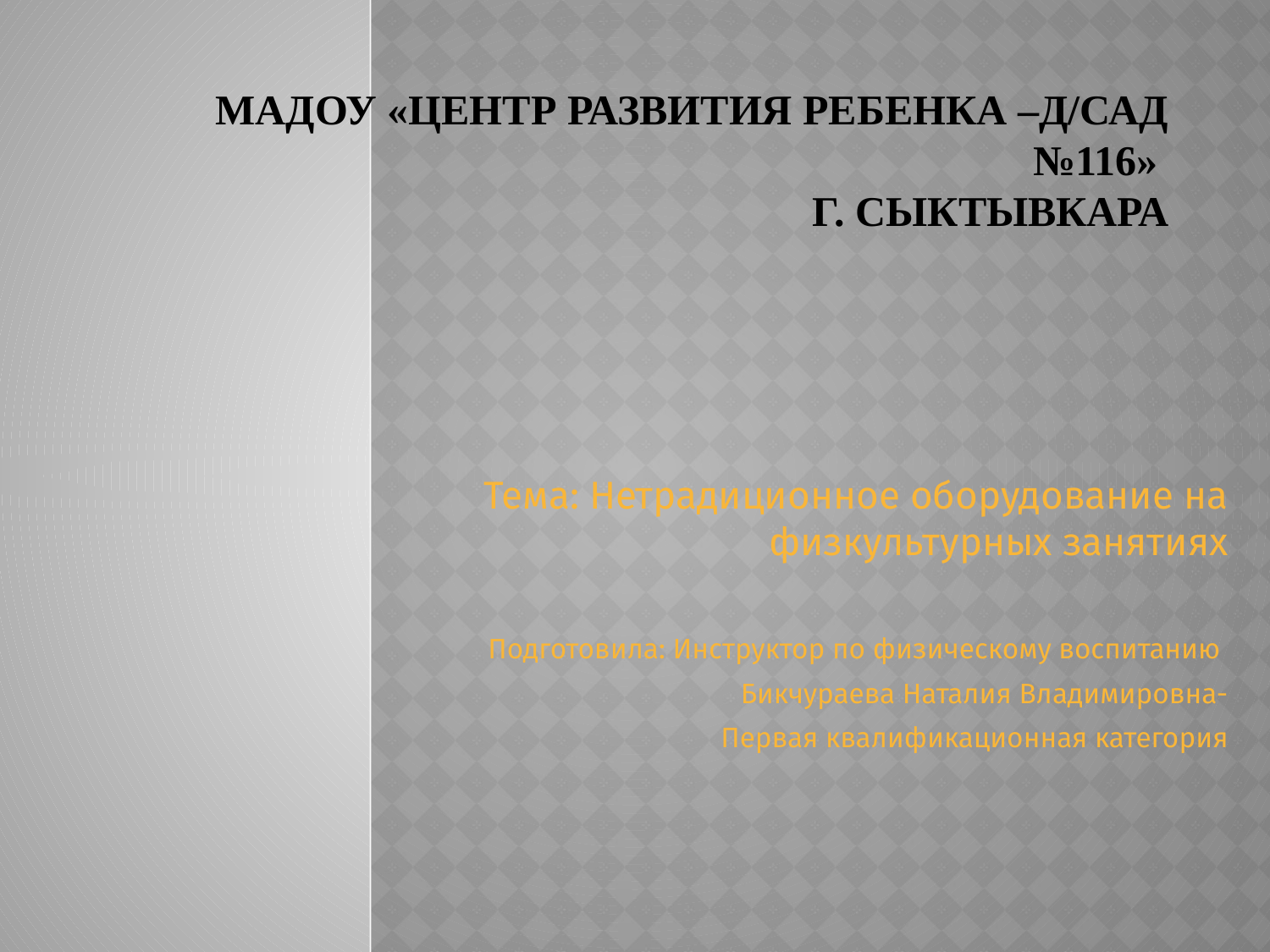

# МАДОУ «Центр Развития Ребенка –д/сад №116» г. Сыктывкара

 Тема: Нетрадиционное оборудование на физкультурных занятиях

Подготовила: Инструктор по физическому воспитанию
Бикчураева Наталия Владимировна-
Первая квалификационная категория